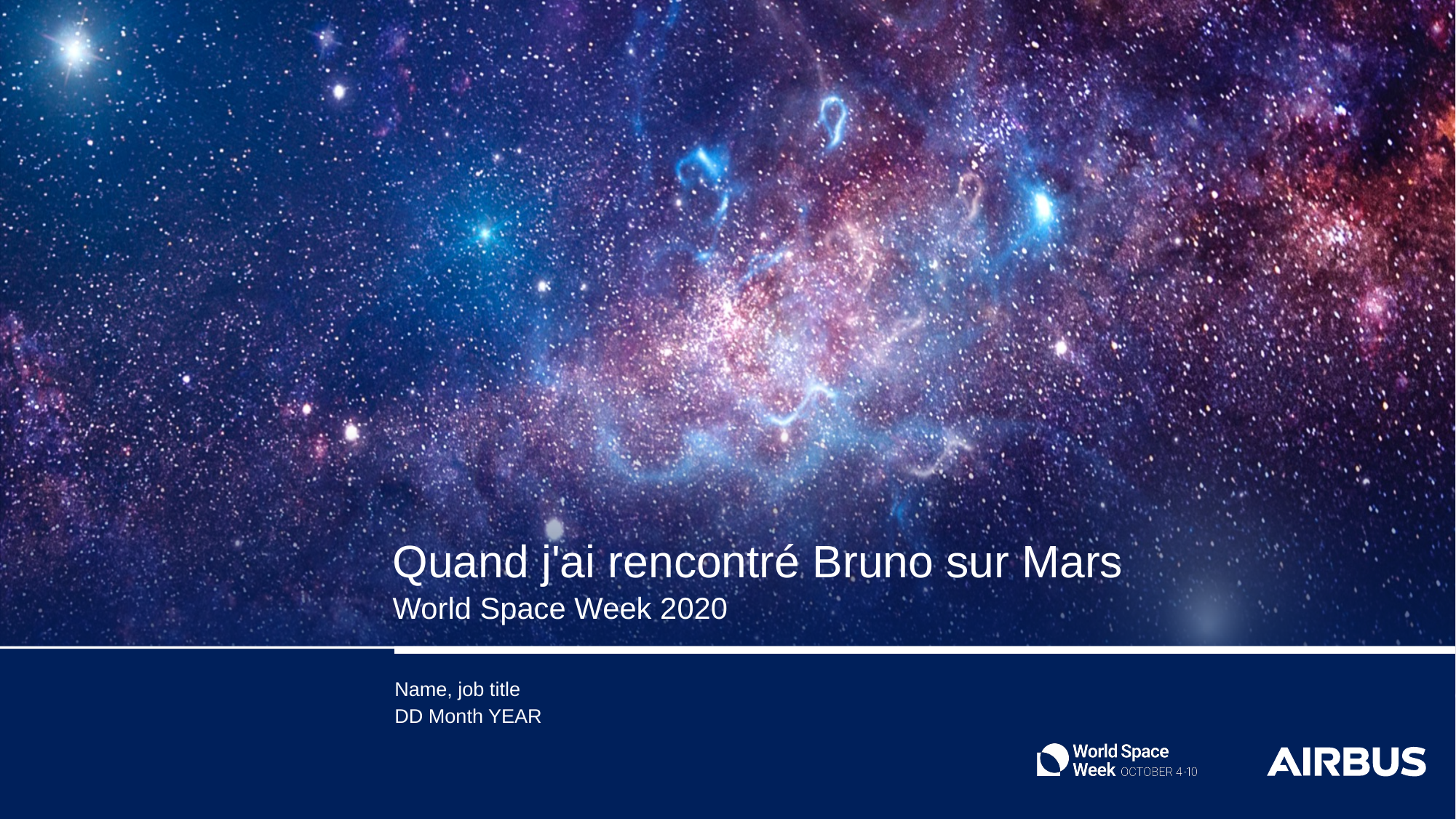

# Quand j'ai rencontré Bruno sur Mars World Space Week 2020
Name, job title
DD Month YEAR